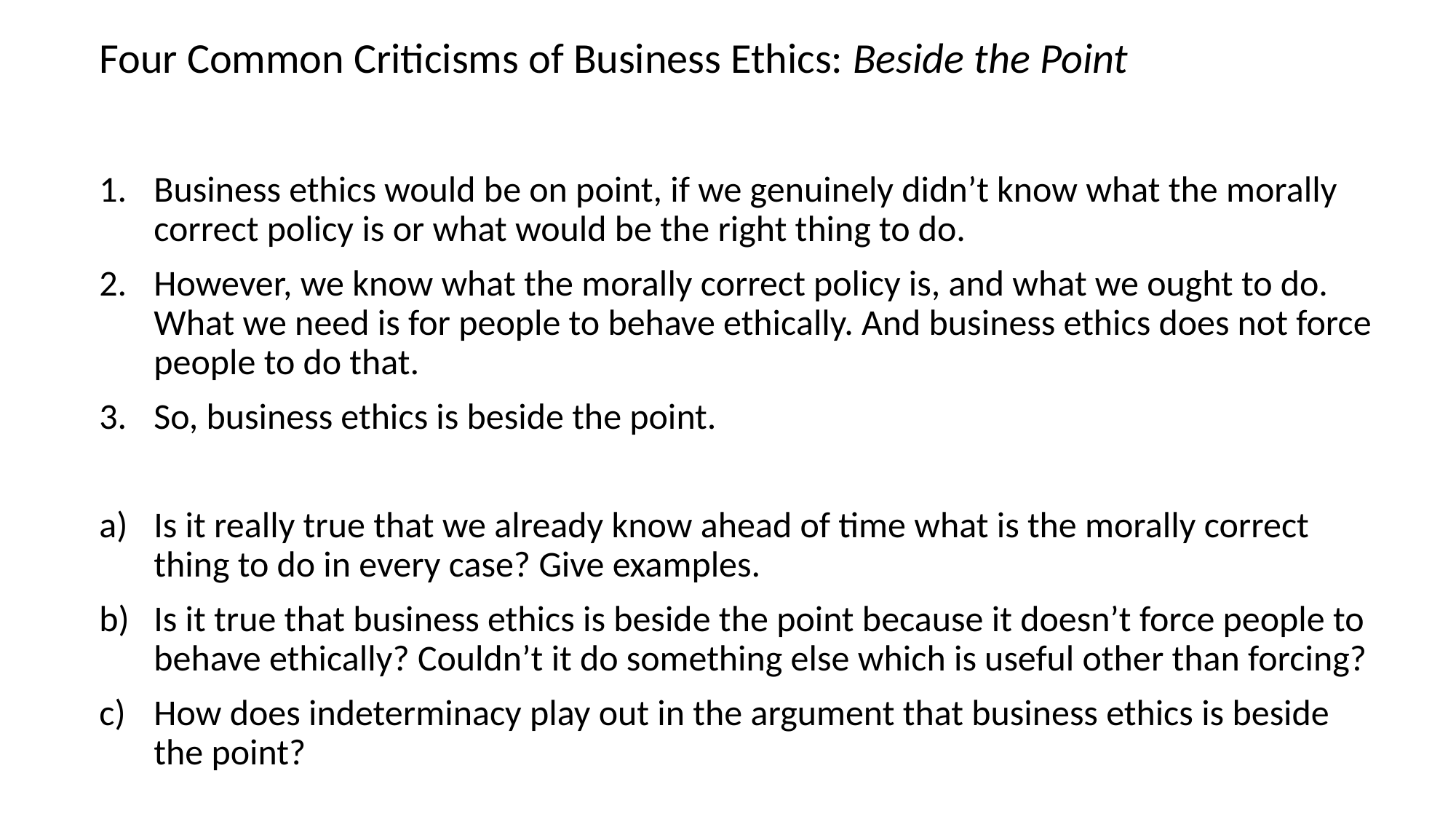

# Four Common Criticisms of Business Ethics: Beside the Point

Business ethics would be on point, if we genuinely didn’t know what the morally correct policy is or what would be the right thing to do.
However, we know what the morally correct policy is, and what we ought to do. What we need is for people to behave ethically. And business ethics does not force people to do that.
So, business ethics is beside the point.

Is it really true that we already know ahead of time what is the morally correct thing to do in every case? Give examples.
Is it true that business ethics is beside the point because it doesn’t force people to behave ethically? Couldn’t it do something else which is useful other than forcing?
How does indeterminacy play out in the argument that business ethics is beside the point?